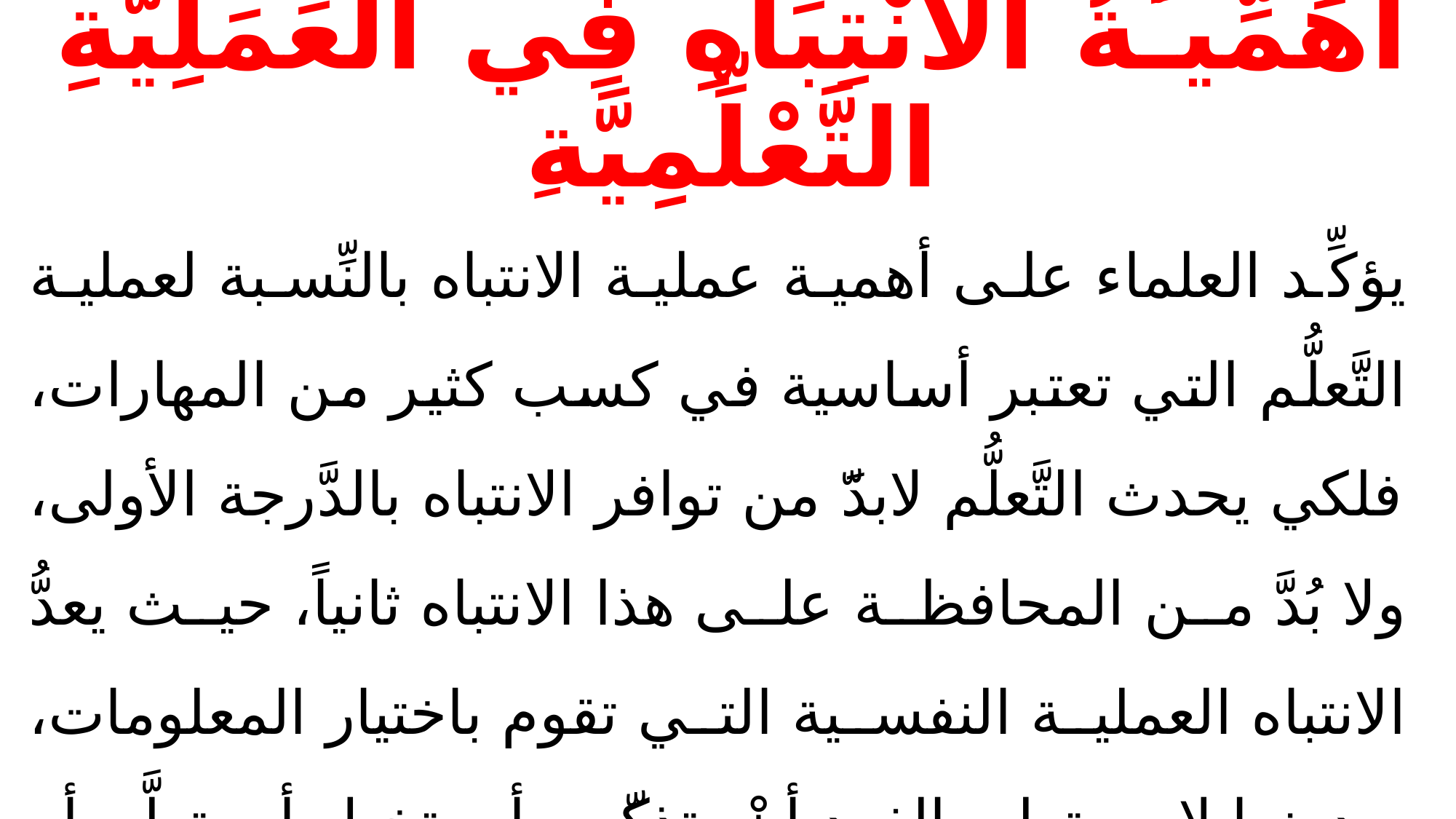

# أَهَمِّيـَّةُ الانْتِبَاهِ فِي العَمَلِيَّةِ التَّعْلِّمِيَّةِ
يؤكِّد العلماء على أهمية عملية الانتباه بالنِّسبة لعملية التَّعلُّم التي تعتبر أساسية في كسب كثير من المهارات، فلكي يحدث التَّعلُّم لابدَّ من توافر الانتباه بالدَّرجة الأولى، ولا بُدَّ من المحافظة على هذا الانتباه ثانياً، حيث يعدُّ الانتباه العملية النفسية التي تقوم باختيار المعلومات، وبدونها لا يستطيع الفرد أنْ يتذكّر ، أو يتخيل أو يتعلَّم أو يفكر في أي شيء .